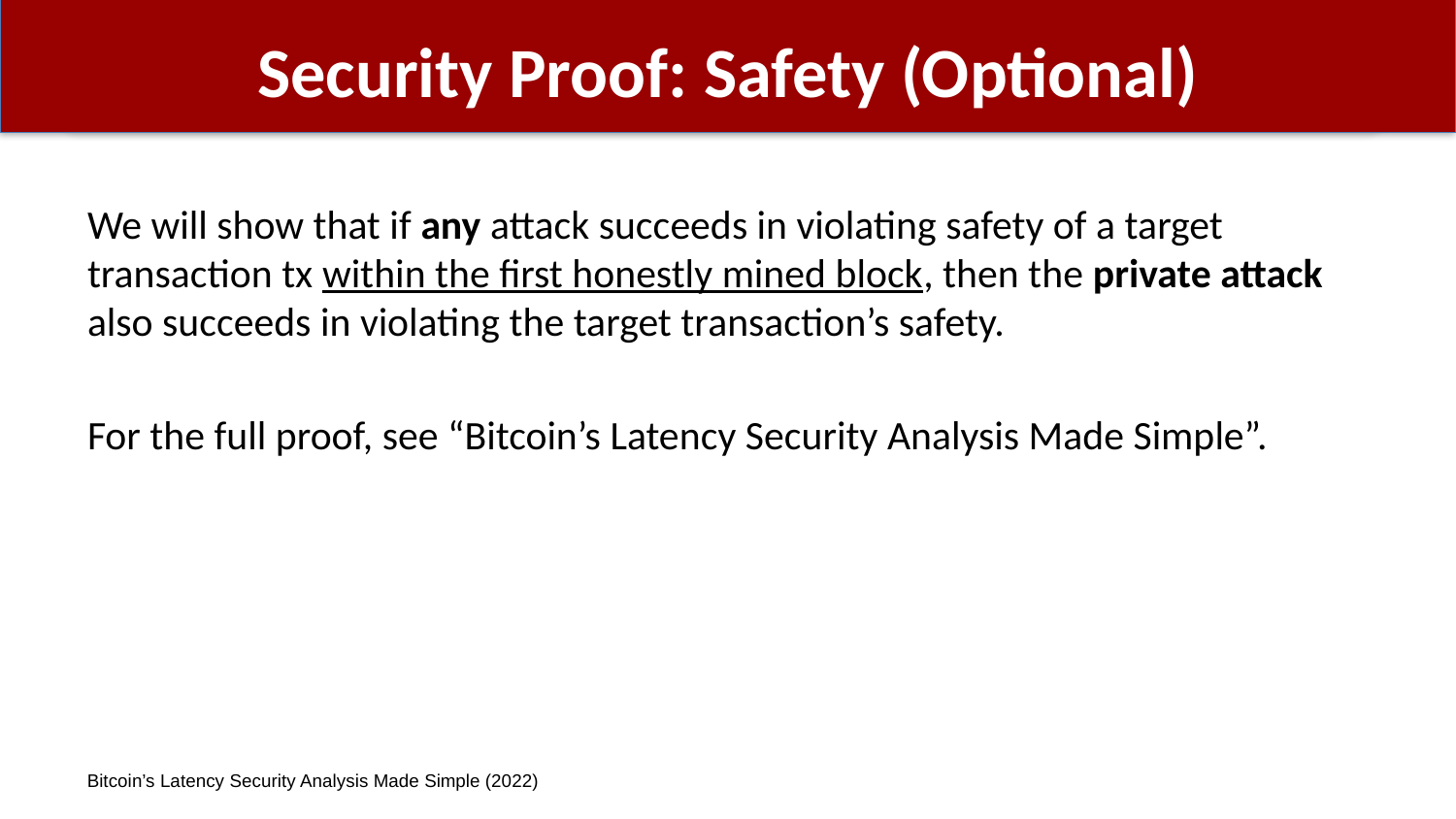

# Security Proof: Safety (Optional)
We will show that if any attack succeeds in violating safety of a target transaction tx within the first honestly mined block, then the private attack also succeeds in violating the target transaction’s safety.

For the full proof, see “Bitcoin’s Latency Security Analysis Made Simple”.
Bitcoin’s Latency Security Analysis Made Simple (2022)
24